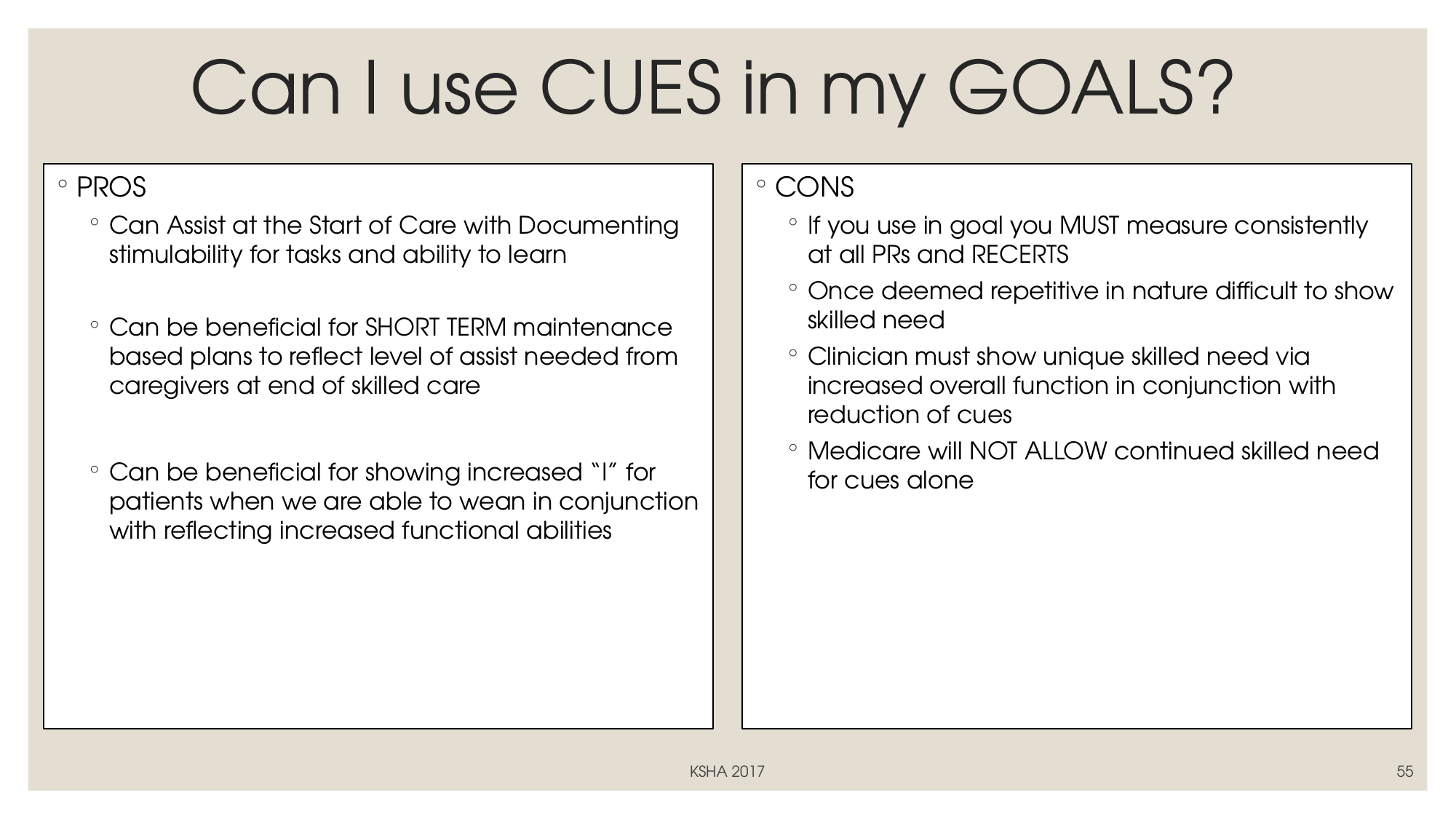

# Can I use CUES in my GOALS?
PROS
Can Assist at the Start of Care with Documenting stimulability for tasks and ability to learn

Can be beneficial for SHORT TERM maintenance based plans to reflect level of assist needed from caregivers at end of skilled care

Can be beneficial for showing increased “I” for patients when we are able to wean in conjunction with reflecting increased functional abilities
CONS
If you use in goal you MUST measure consistently at all PRs and RECERTS
Once deemed repetitive in nature difficult to show skilled need
Clinician must show unique skilled need via increased overall function in conjunction with reduction of cues
Medicare will NOT ALLOW continued skilled need for cues alone
KSHA 2017
55